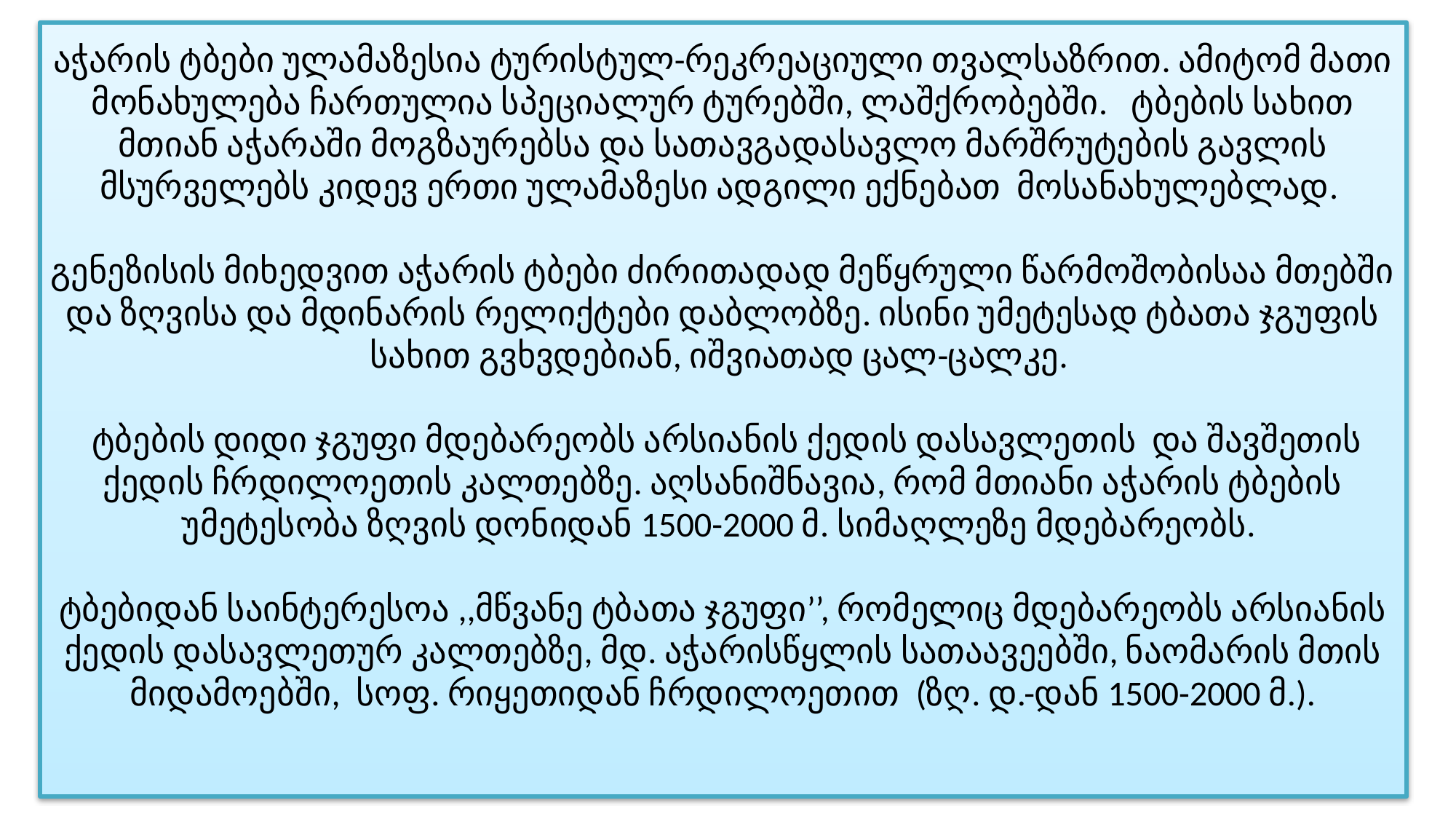

# აჭარის ტბები ულამაზესია ტურისტულ-რეკრეაციული თვალსაზრით. ამიტომ მათი მონახულება ჩართულია სპეციალურ ტურებში, ლაშქრობებში.   ტბების სახით მთიან აჭარაში მოგზაურებსა და სათავგადასავლო მარშრუტების გავლის მსურველებს კიდევ ერთი ულამაზესი ადგილი ექნებათ  მოსანახულებლად. გენეზისის მიხედვით აჭარის ტბები ძირითადად მეწყრული წარმოშობისაა მთებში და ზღვისა და მდინარის რელიქტები დაბლობზე. ისინი უმეტესად ტბათა ჯგუფის სახით გვხვდებიან, იშვიათად ცალ-ცალკე. ტბების დიდი ჯგუფი მდებარეობს არსიანის ქედის დასავლეთის  და შავშეთის ქედის ჩრდილოეთის კალთებზე. აღსანიშნავია, რომ მთიანი აჭარის ტბების უმეტესობა ზღვის დონიდან 1500-2000 მ. სიმაღლეზე მდებარეობს. ტბებიდან საინტერესოა ,,მწვანე ტბათა ჯგუფი’’, რომელიც მდებარეობს არსიანის ქედის დასავლეთურ კალთებზე, მდ. აჭარისწყლის სათაავეებში, ნაომარის მთის მიდამოებში,  სოფ. რიყეთიდან ჩრდილოეთით  (ზღ. დ.-დან 1500-2000 მ.).